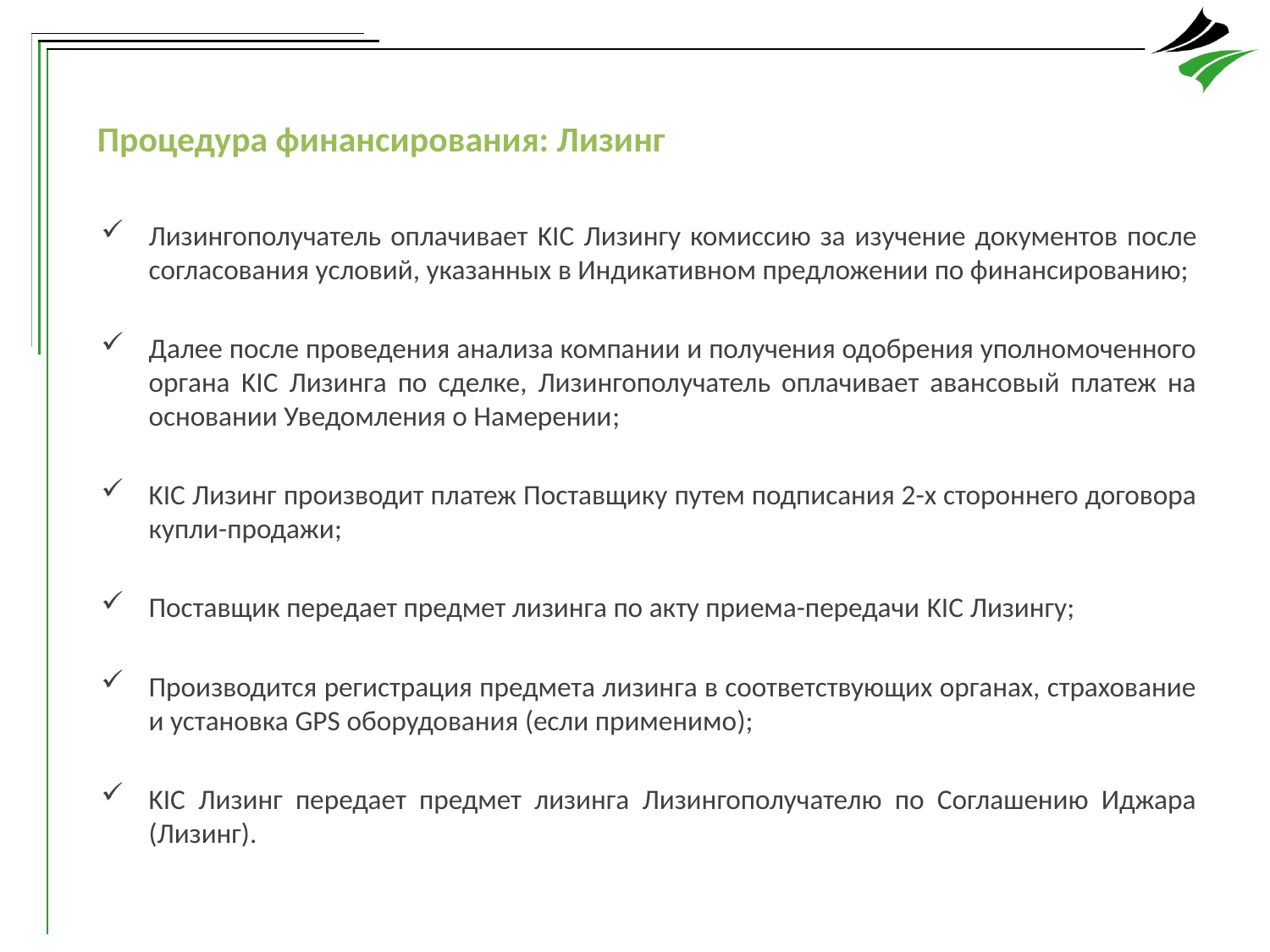

Процедура финансирования: Лизинг
Лизингополучатель оплачивает KIC Лизингу комиссию за изучение документов после согласования условий, указанных в Индикативном предложении по финансированию;

Далее после проведения анализа компании и получения одобрения уполномоченного органа KIC Лизинга по сделке, Лизингополучатель оплачивает авансовый платеж на основании Уведомления о Намерении;

KIC Лизинг производит платеж Поставщику путем подписания 2-х стороннего договора купли-продажи;

Поставщик передает предмет лизинга по акту приема-передачи KIC Лизингу;

Производится регистрация предмета лизинга в соответствующих органах, страхование и установка GPS оборудования (если применимо);

KIC Лизинг передает предмет лизинга Лизингополучателю по Соглашению Иджара (Лизинг).